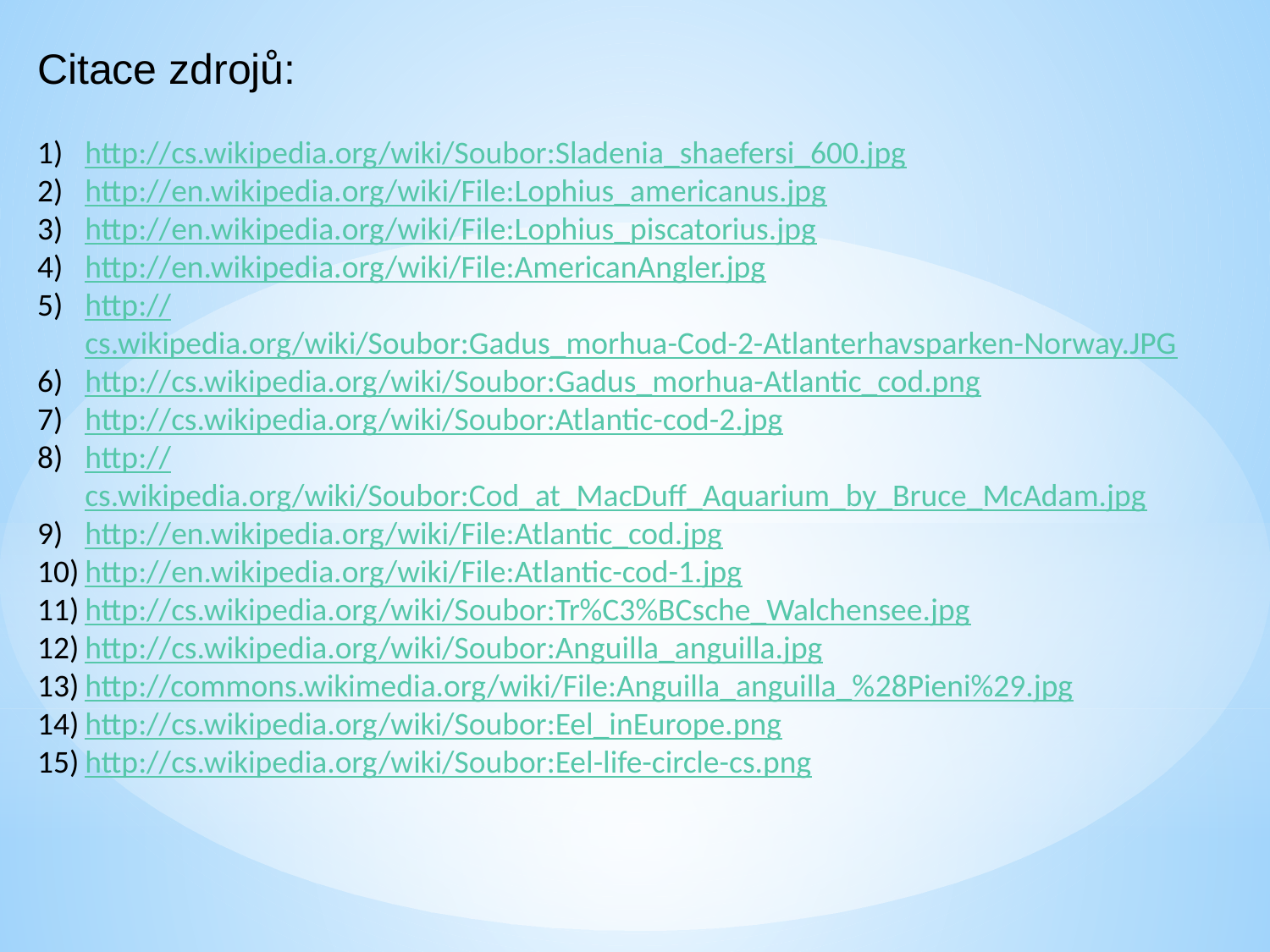

Citace zdrojů:
http://cs.wikipedia.org/wiki/Soubor:Sladenia_shaefersi_600.jpg
http://en.wikipedia.org/wiki/File:Lophius_americanus.jpg
http://en.wikipedia.org/wiki/File:Lophius_piscatorius.jpg
http://en.wikipedia.org/wiki/File:AmericanAngler.jpg
http://cs.wikipedia.org/wiki/Soubor:Gadus_morhua-Cod-2-Atlanterhavsparken-Norway.JPG
http://cs.wikipedia.org/wiki/Soubor:Gadus_morhua-Atlantic_cod.png
http://cs.wikipedia.org/wiki/Soubor:Atlantic-cod-2.jpg
http://cs.wikipedia.org/wiki/Soubor:Cod_at_MacDuff_Aquarium_by_Bruce_McAdam.jpg
http://en.wikipedia.org/wiki/File:Atlantic_cod.jpg
http://en.wikipedia.org/wiki/File:Atlantic-cod-1.jpg
http://cs.wikipedia.org/wiki/Soubor:Tr%C3%BCsche_Walchensee.jpg
http://cs.wikipedia.org/wiki/Soubor:Anguilla_anguilla.jpg
http://commons.wikimedia.org/wiki/File:Anguilla_anguilla_%28Pieni%29.jpg
http://cs.wikipedia.org/wiki/Soubor:Eel_inEurope.png
http://cs.wikipedia.org/wiki/Soubor:Eel-life-circle-cs.png